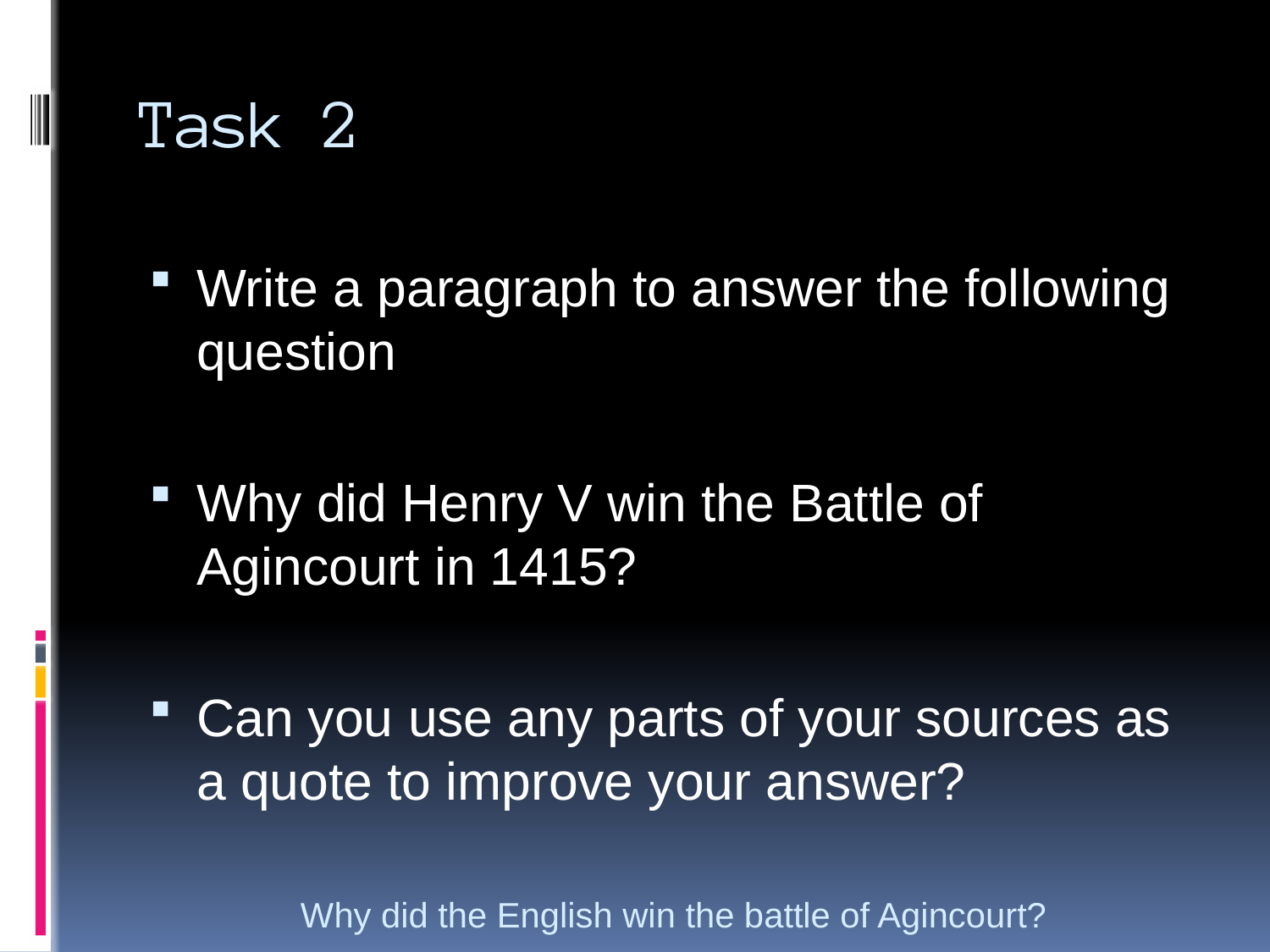

# Task 2
Write a paragraph to answer the following question

Why did Henry V win the Battle of Agincourt in 1415?

Can you use any parts of your sources as a quote to improve your answer?

Why did the English win the battle of Agincourt?